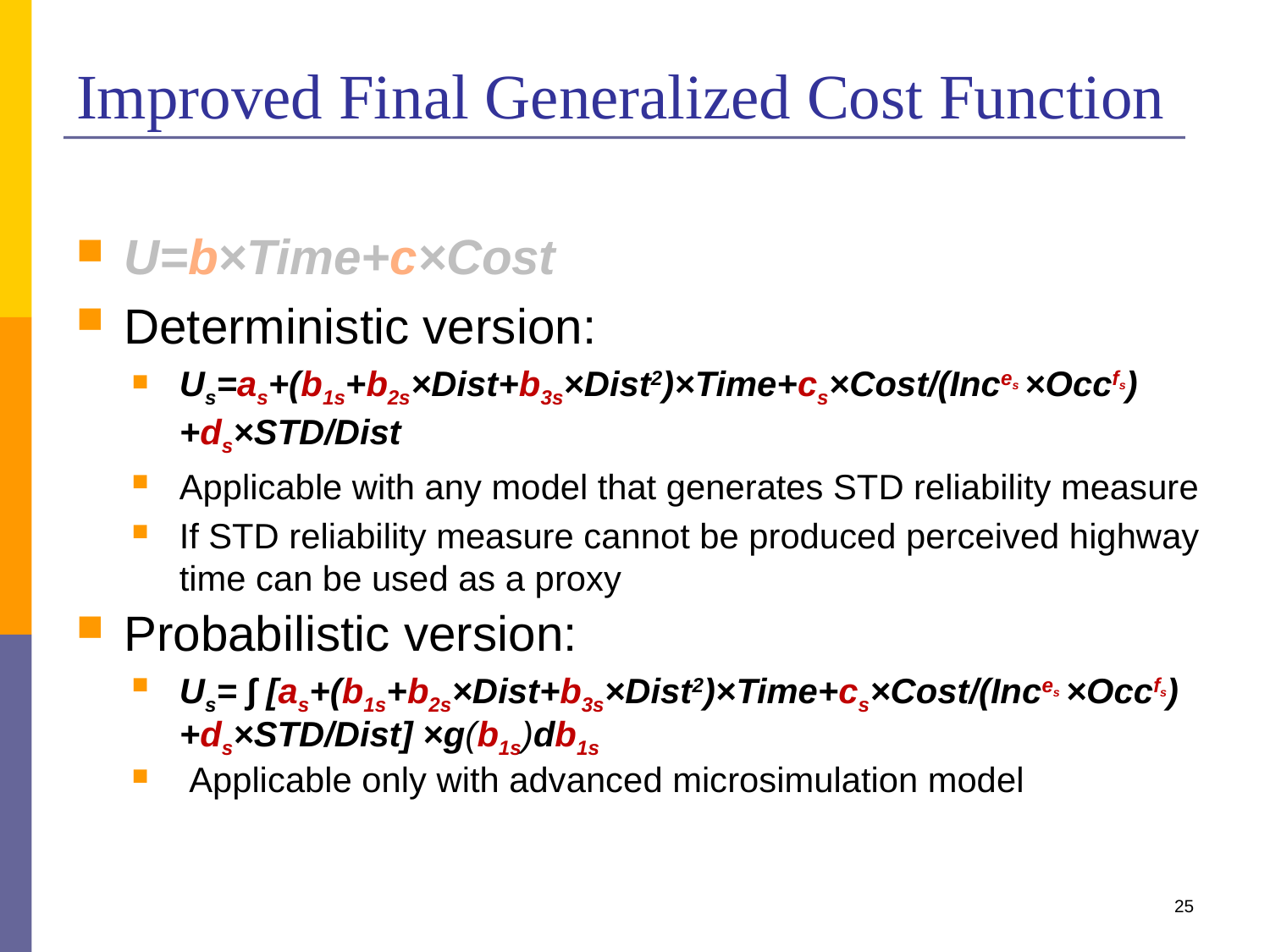

# Improved Final Generalized Cost Function

U=b×Time+c×Cost
Deterministic version:
Us=as+(b1s+b2s×Dist+b3s×Dist2)×Time+cs×Cost/(Inces ×Occfs) +ds×STD/Dist
Applicable with any model that generates STD reliability measure
If STD reliability measure cannot be produced perceived highway time can be used as a proxy
Probabilistic version:
Us= ∫ [as+(b1s+b2s×Dist+b3s×Dist2)×Time+cs×Cost/(Inces ×Occfs) +ds×STD/Dist] ×g(b1s)db1s
 Applicable only with advanced microsimulation model
25